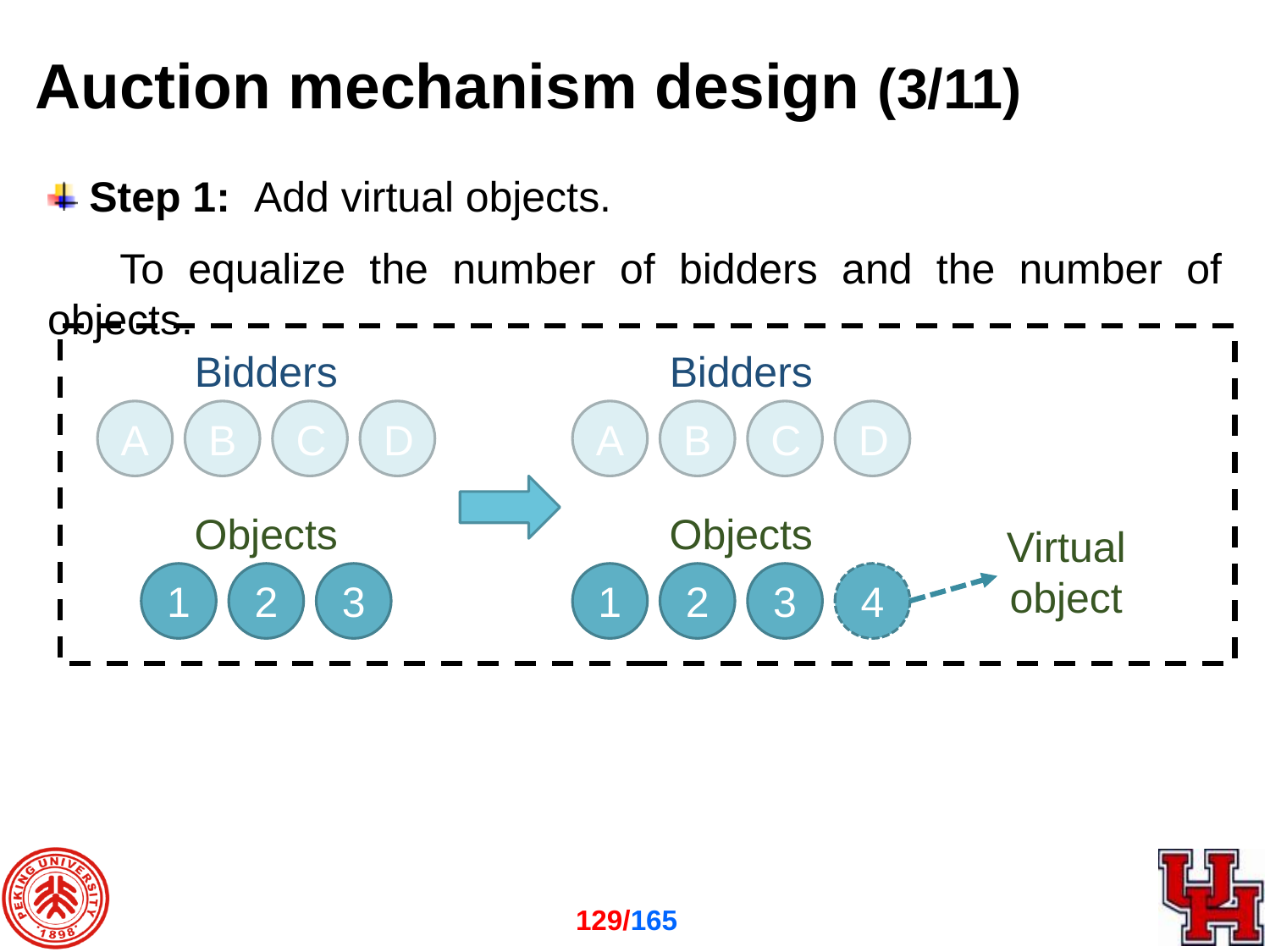

Auction mechanism design (3/11)
 Step 1:  Add virtual objects.
   To equalize the number of bidders and the number of objects.

Bidders
A
B
C
D
Objects
1
2
3
Bidders
A
B
C
D

Objects
Virtual object
1
2
3
4